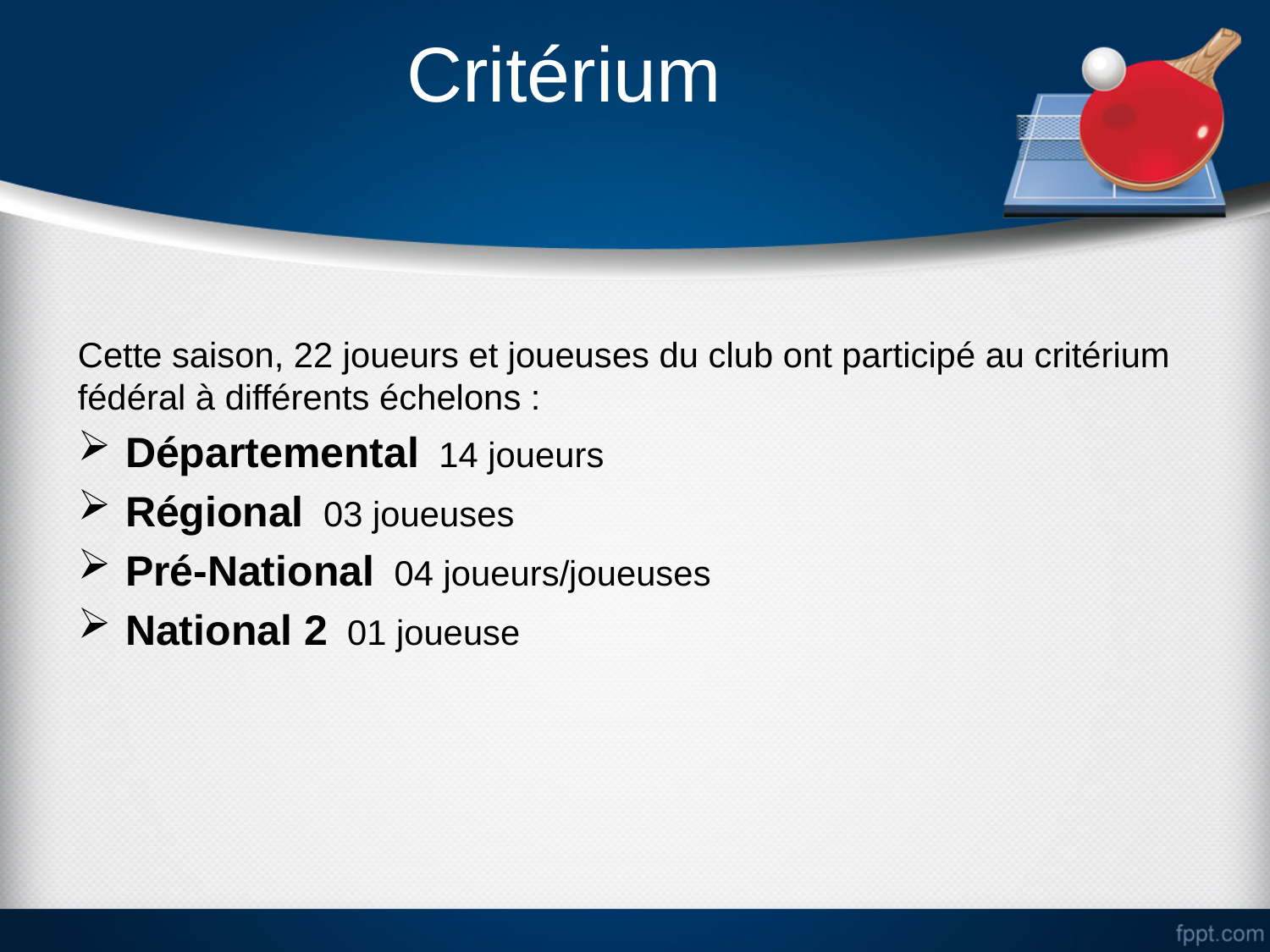

# Critérium
Cette saison, 22 joueurs et joueuses du club ont participé au critérium fédéral à différents échelons :
Départemental  14 joueurs
Régional  03 joueuses
Pré-National  04 joueurs/joueuses
National 2  01 joueuse